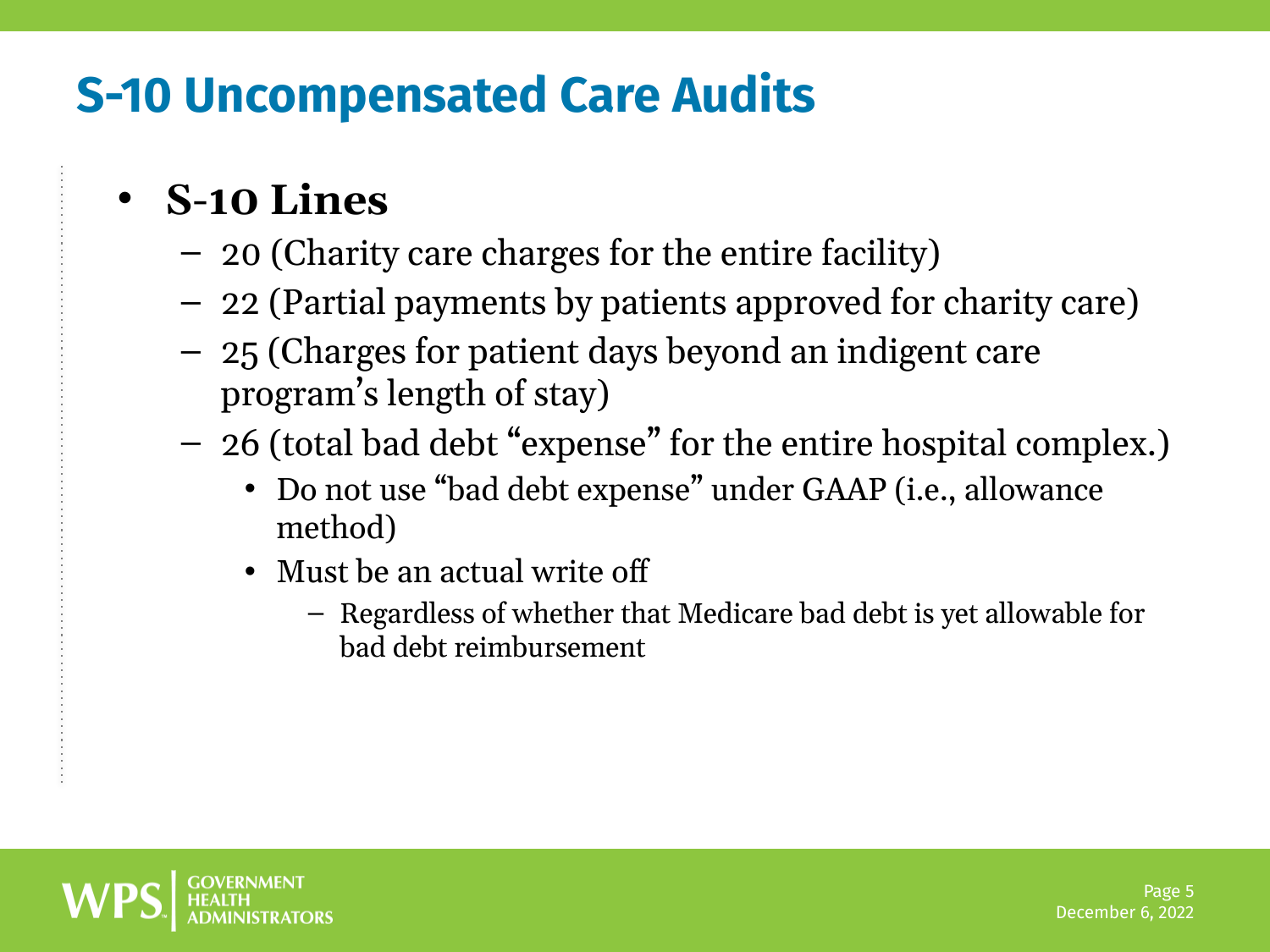

# S-10 Uncompensated Care Audits
S-10 Lines
20 (Charity care charges for the entire facility)
22 (Partial payments by patients approved for charity care)
25 (Charges for patient days beyond an indigent care program’s length of stay)
26 (total bad debt “expense” for the entire hospital complex.)
Do not use “bad debt expense” under GAAP (i.e., allowance method)
Must be an actual write off
Regardless of whether that Medicare bad debt is yet allowable for bad debt reimbursement

Page 5
December 6, 2022